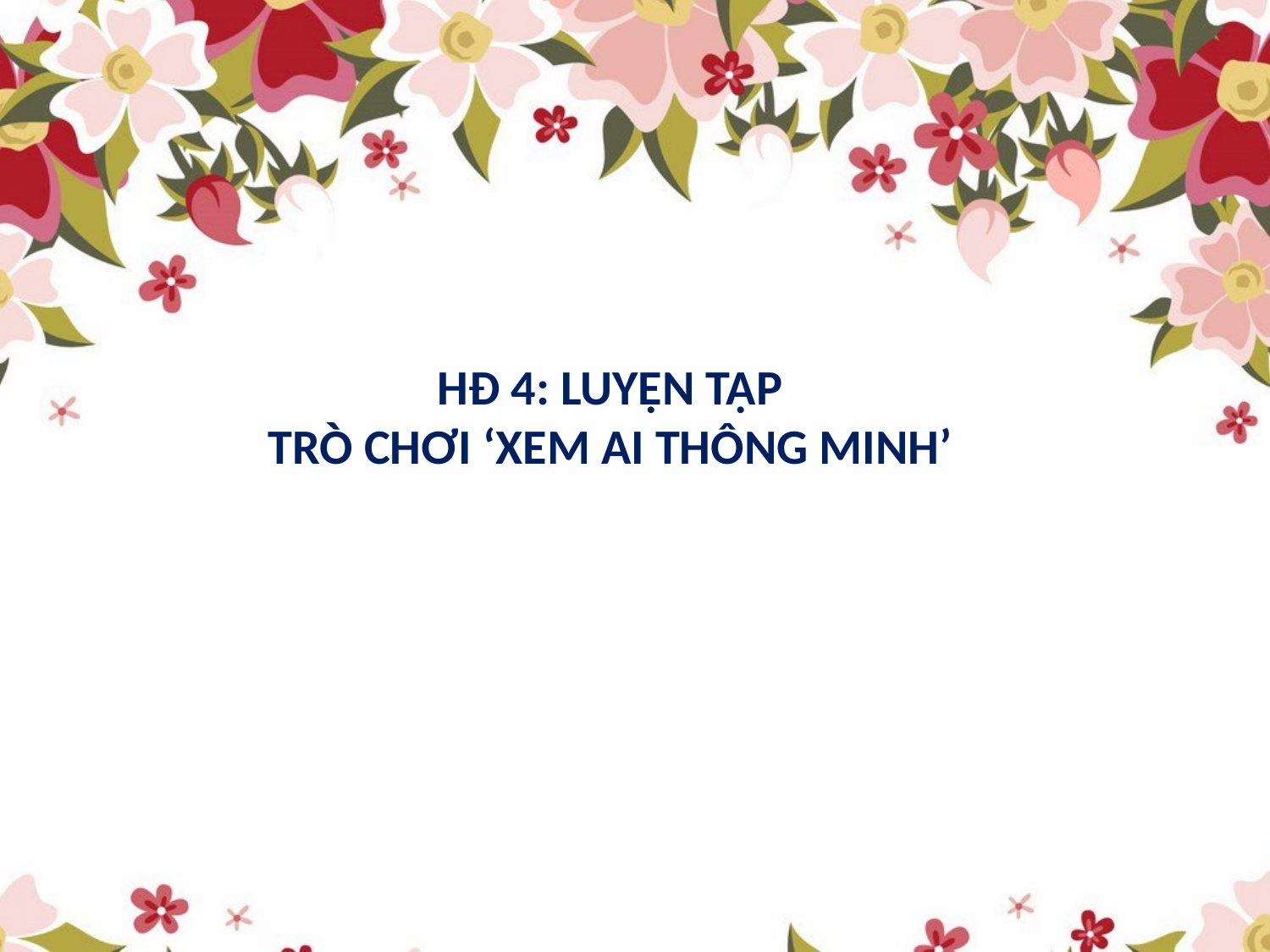

HĐ 4: Luyện tập
Trò chơi ‘Xem ai thông minh’